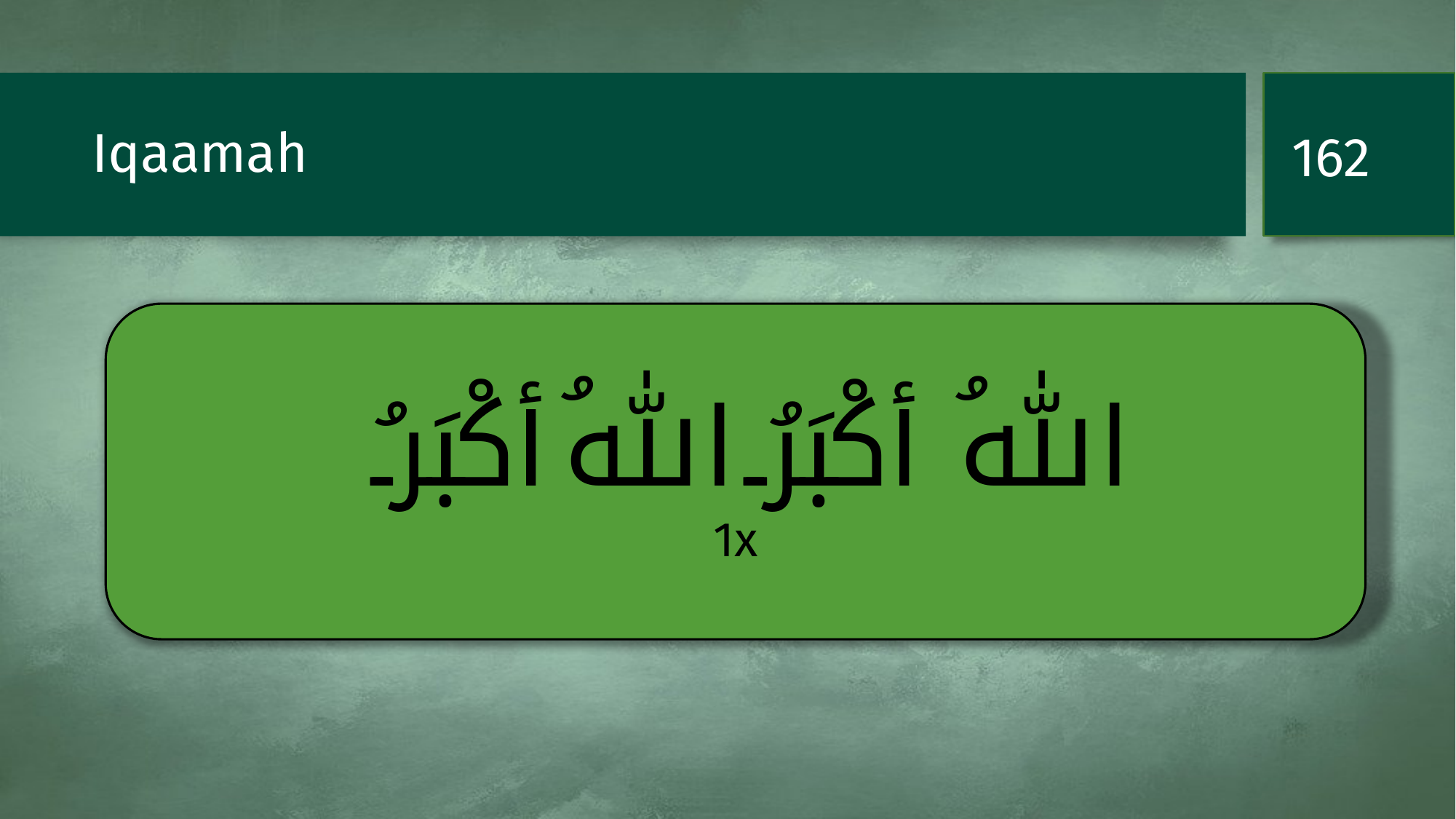

162
# Iqaamah
 اللهُ أكْبَرُ اللهُ أكْبَرُ
1x